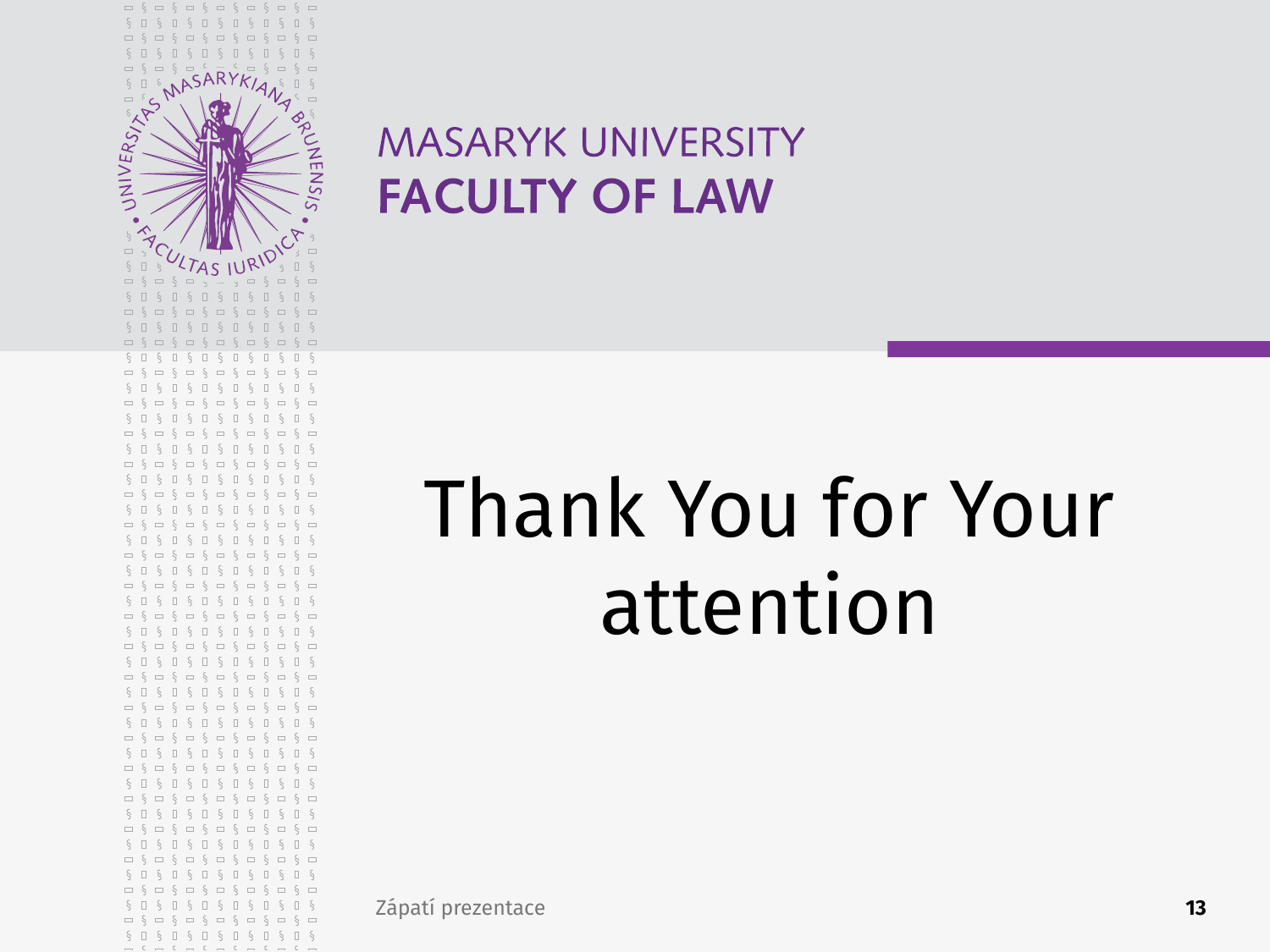

# Thank You for Your attention
Zápatí prezentace
13